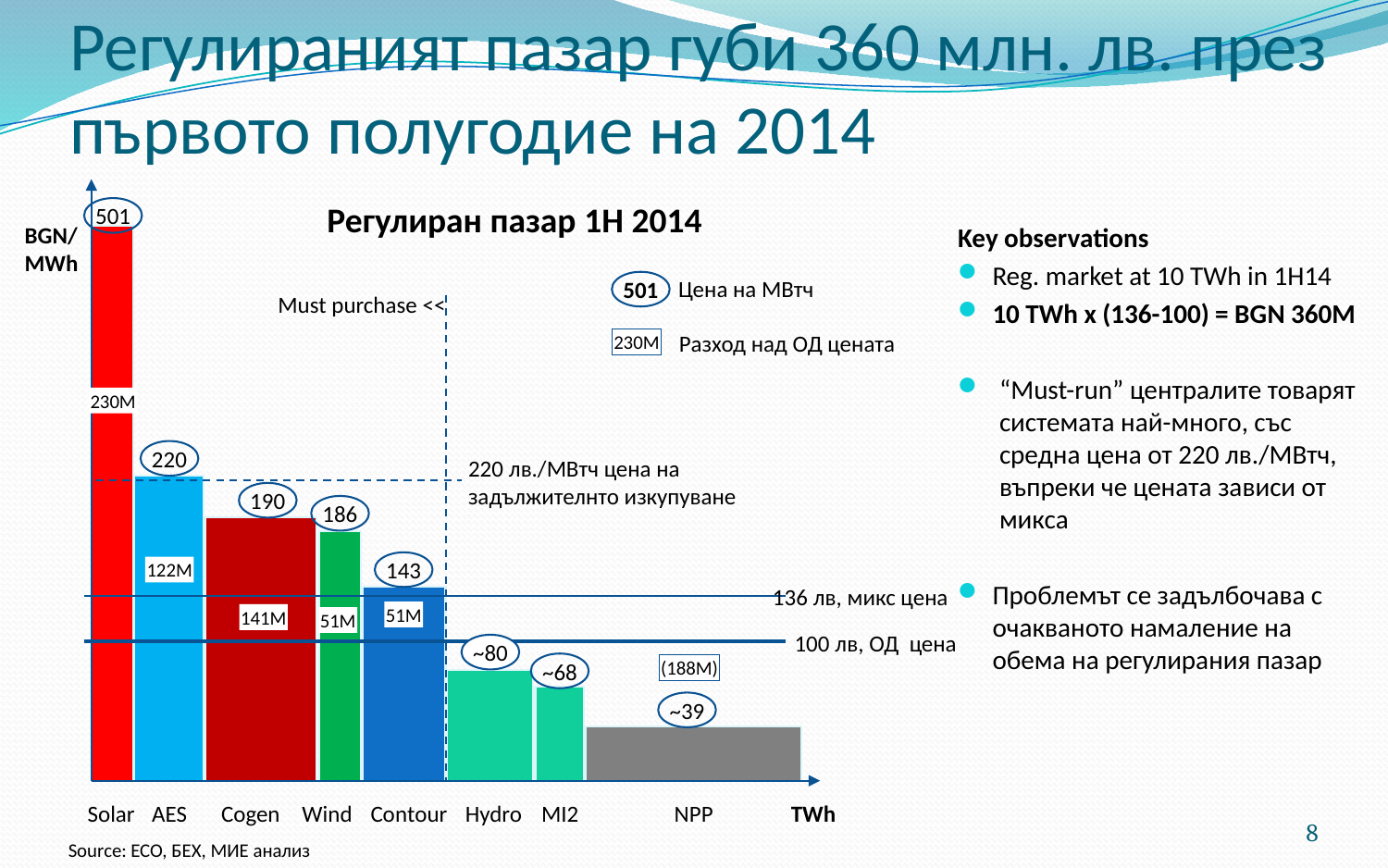

# Регулираният пазар губи 360 млн. лв. през първото полугодие на 2014
Регулиран пазар 1H 2014
501
BGN/
MWh
Key observations
Reg. market at 10 TWh in 1H14
10 TWh x (136-100) = BGN 360M

“Must-run” централите товарят системата най-много, със средна цена от 220 лв./МВтч, въпреки че цената зависи от микса

Проблемът се задълбочава с очакваното намаление на обема на регулирания пазар

Цена на МВтч
501
Must purchase <<
Разход над ОД цената
230M
230M
220
220 лв./МВтч цена на
задължителнто изкупуване

190
186

143
122M
136 лв, микс цена

51M
141M
51M
100 лв, ОД  цена
~80
~68
(188M)

~39

Solar
AES
Cogen
Wind
Contour
Hydro
MI2
NPP
TWh
8
Source: ЕСО, БЕХ, МИЕ анализ